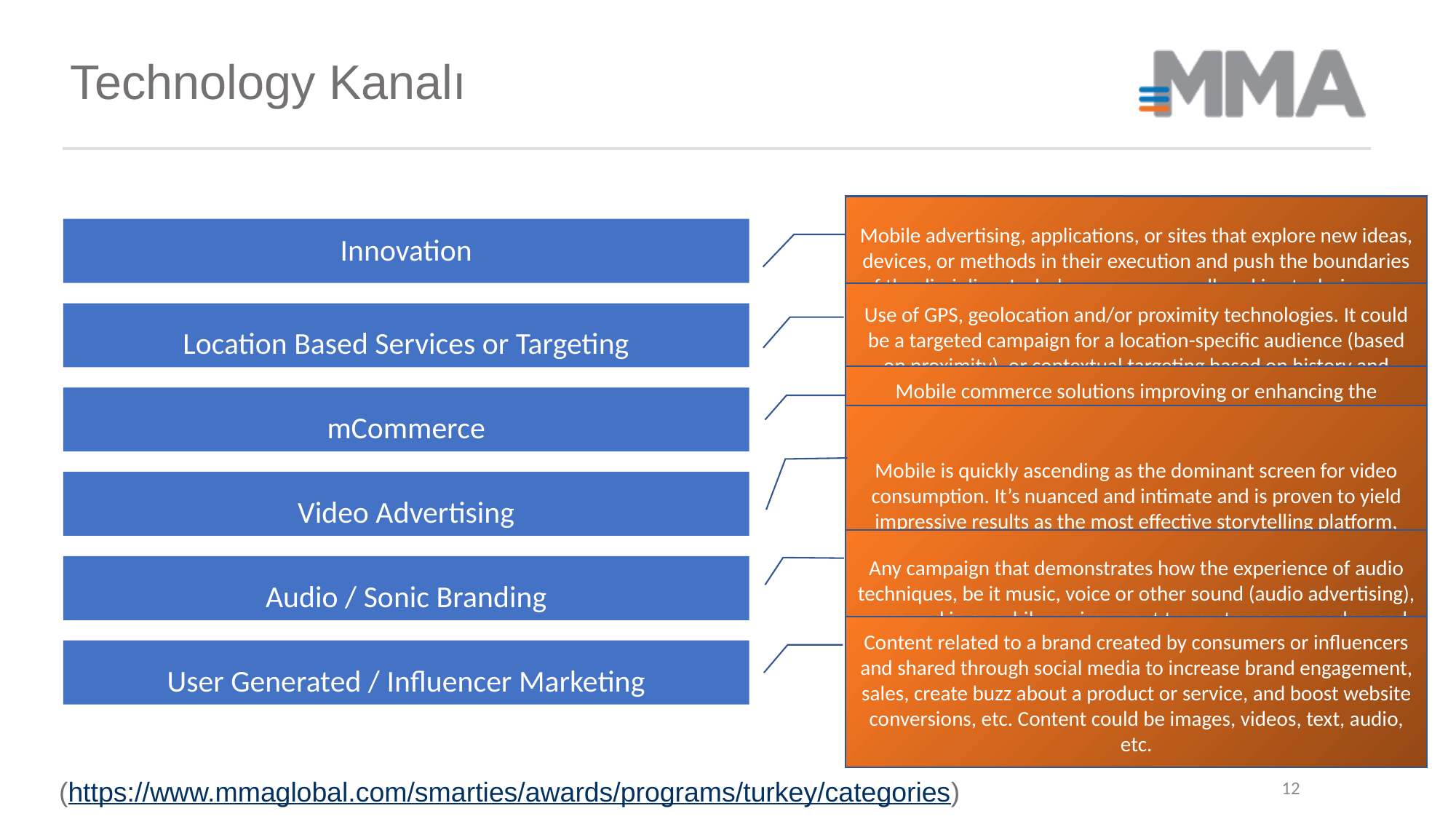

Technology Kanalı
Mobile advertising, applications, or sites that explore new ideas, devices, or methods in their execution and push the boundaries of the discipline. Includes new or groundbreaking techniques or an unconventional/creative use of existing technology. Include the impact to your current business or potential shifts it will create for your future marketing efforts.
Innovation
Use of GPS, geolocation and/or proximity technologies. It could be a targeted campaign for a location-specific audience (based on proximity), or contextual targeting based on history and customer behavior. Campaign can include one-off executions or longer term campaigns but must include specifics on impact against your marketing goals.
Location Based Services or Targeting
Mobile commerce solutions improving or enhancing the customer buying experience, creating increased engagement and commercial success. Includes in-app purchasing, mobile banking, virtual marketplace apps (i.e. Amazon mobile app), or a digital wallet such as Apple Pay, Android Pay and Samsung Pay.
mCommerce
Mobile is quickly ascending as the dominant screen for video consumption. It’s nuanced and intimate and is proven to yield impressive results as the most effective storytelling platform, despite the small screen. The formula for success is far more complicated than a 30 second spot but also offers greater opportunities. Show us your best in class, most impactful mobile video campaigns!
Video Advertising
Any campaign that demonstrates how the experience of audio techniques, be it music, voice or other sound (audio advertising), was used in a mobile environment to create consumer demand and engagement.
Audio / Sonic Branding
Content related to a brand created by consumers or influencers and shared through social media to increase brand engagement, sales, create buzz about a product or service, and boost website conversions, etc. Content could be images, videos, text, audio, etc.
User Generated / Influencer Marketing
12
(https://www.mmaglobal.com/smarties/awards/programs/turkey/categories)